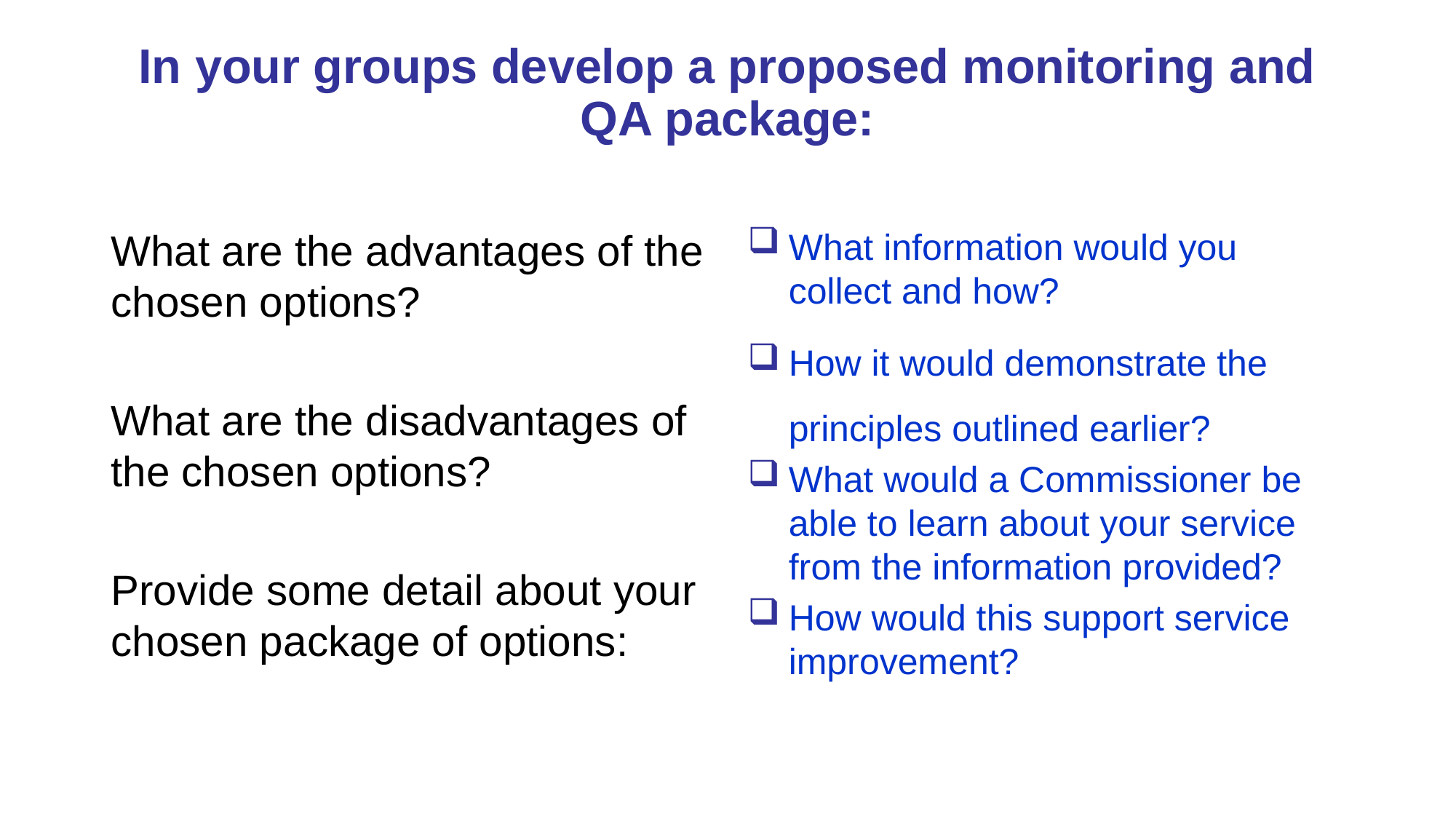

# In your groups develop a proposed monitoring and QA package:
What are the advantages of the chosen options?

What are the disadvantages of the chosen options?

Provide some detail about your chosen package of options:

What information would you collect and how?
How it would demonstrate the principles outlined earlier?
What would a Commissioner be able to learn about your service from the information provided?
How would this support service improvement?